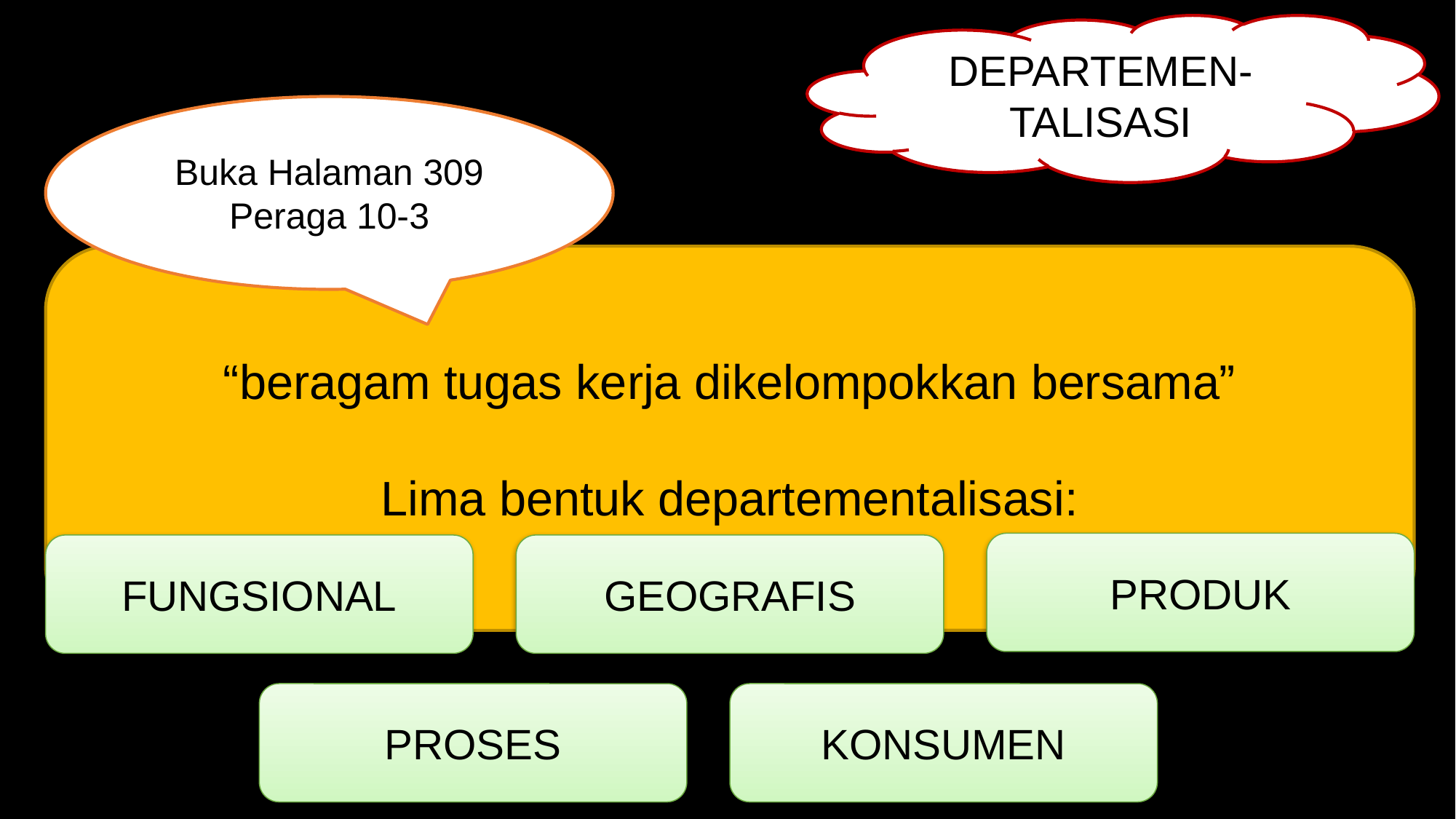

DEPARTEMEN-
TALISASI
Buka Halaman 309 Peraga 10-3
“beragam tugas kerja dikelompokkan bersama”

Lima bentuk departementalisasi:
PRODUK
FUNGSIONAL
GEOGRAFIS
PROSES
KONSUMEN